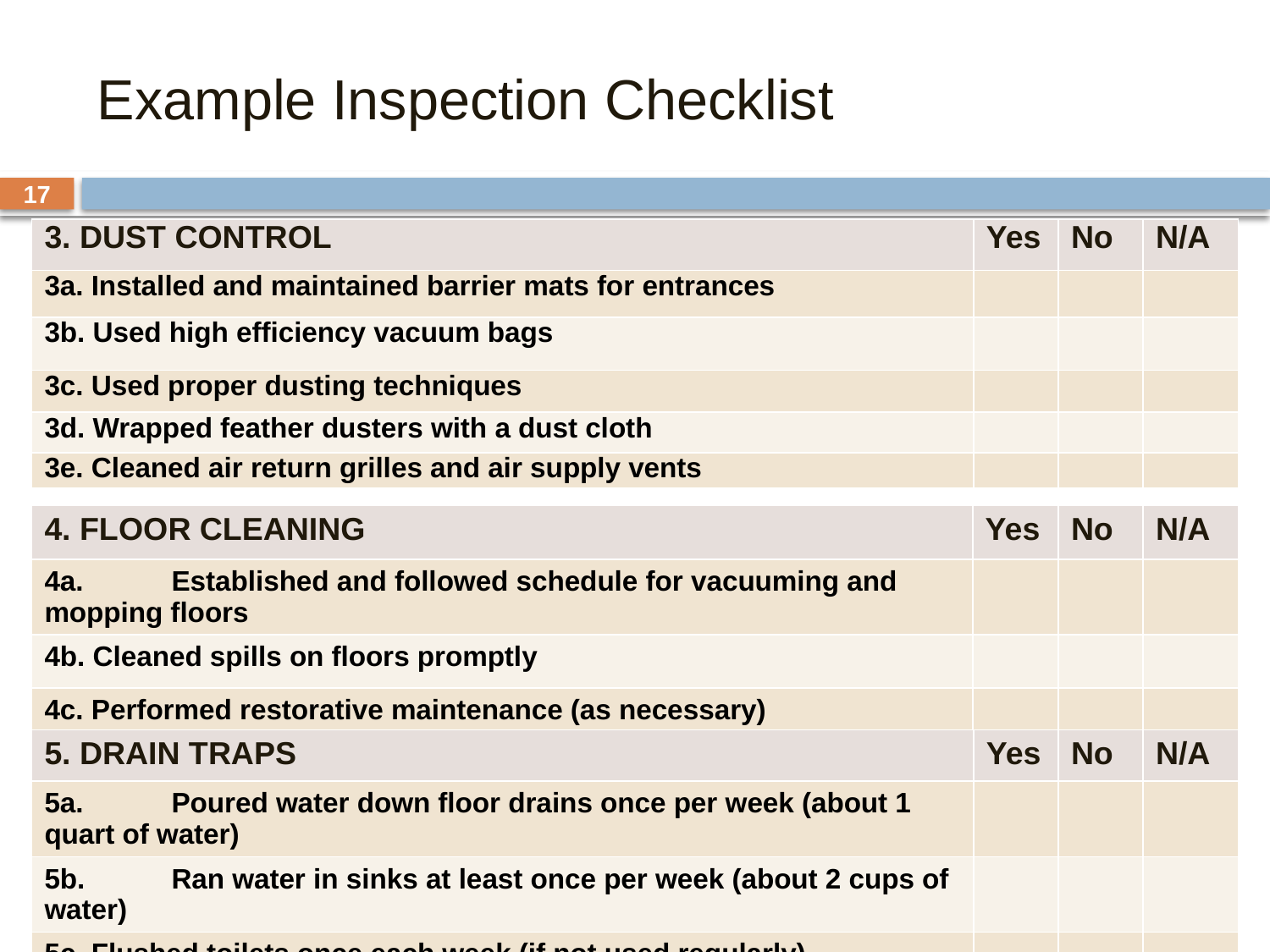

# Example Inspection Checklist
17
| 3. DUST CONTROL | Yes | No | N/A |
| --- | --- | --- | --- |
| 3a. Installed and maintained barrier mats for entrances |  |  |  |
| 3b. Used high efficiency vacuum bags |  |  |  |
| 3c. Used proper dusting techniques |  |  |  |
| 3d. Wrapped feather dusters with a dust cloth |  |  |  |
| 3e. Cleaned air return grilles and air supply vents |  |  |  |
| 4. FLOOR CLEANING | Yes | No | N/A |
| --- | --- | --- | --- |
| 4a. Established and followed schedule for vacuuming and mopping floors |  |  |  |
| 4b. Cleaned spills on floors promptly |  |  |  |
| 4c. Performed restorative maintenance (as necessary) |  |  |  |
| 5. DRAIN TRAPS | Yes | No | N/A |
| --- | --- | --- | --- |
| 5a. Poured water down floor drains once per week (about 1 quart of water) |  |  |  |
| 5b. Ran water in sinks at least once per week (about 2 cups of water) |  |  |  |
| 5c. Flushed toilets once each week (if not used regularly) |  |  |  |